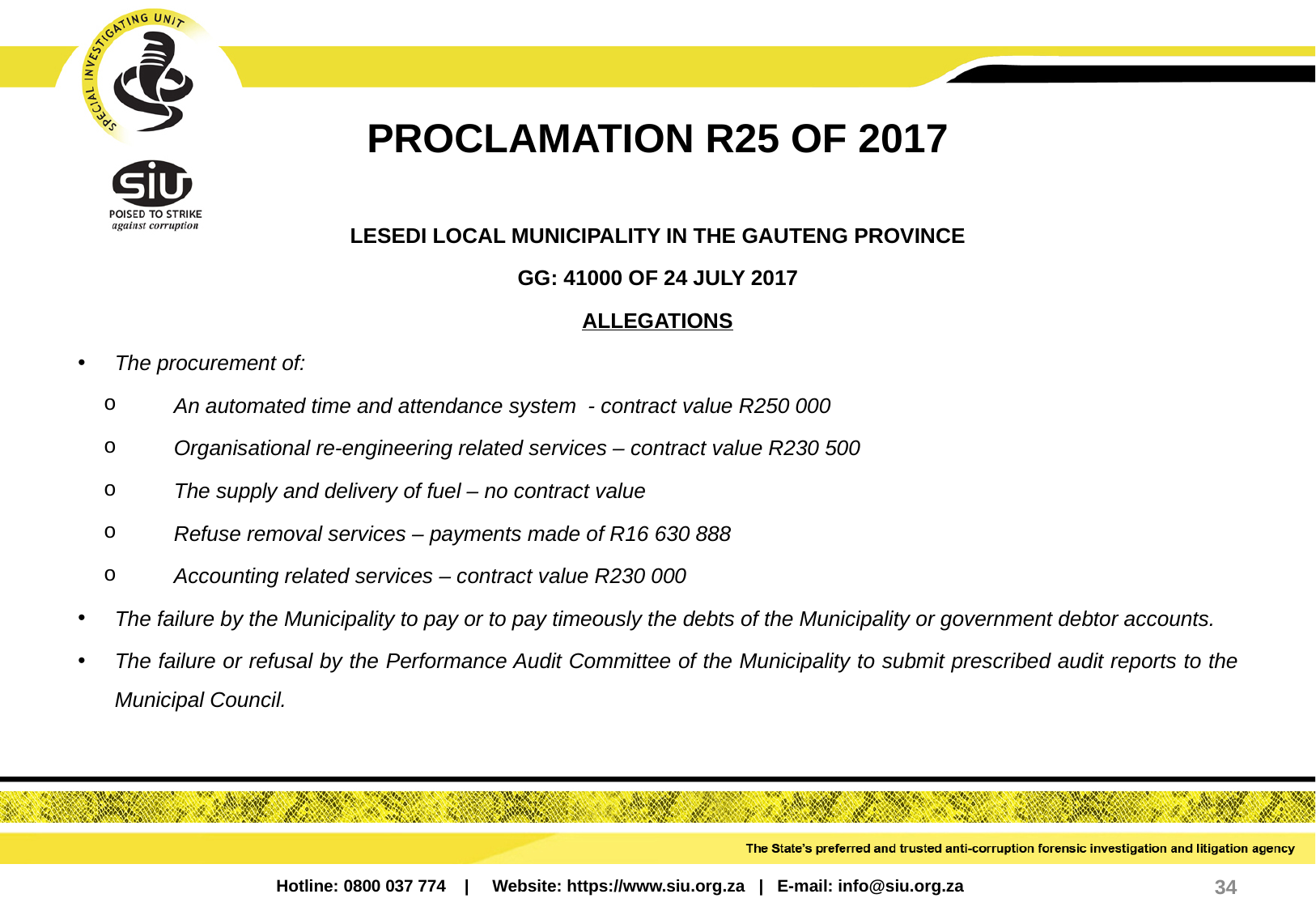

# PROCLAMATION R25 OF 2017
LESEDI LOCAL MUNICIPALITY IN THE GAUTENG PROVINCE
GG: 41000 OF 24 JULY 2017
ALLEGATIONS
The procurement of:
An automated time and attendance system  - contract value R250 000
Organisational re-engineering related services – contract value R230 500
The supply and delivery of fuel – no contract value
Refuse removal services – payments made of R16 630 888
Accounting related services – contract value R230 000
The failure by the Municipality to pay or to pay timeously the debts of the Municipality or government debtor accounts.
The failure or refusal by the Performance Audit Committee of the Municipality to submit prescribed audit reports to the Municipal Council.

34
Hotline: 0800 037 774    |     Website: https://www.siu.org.za   |   E-mail: info@siu.org.za